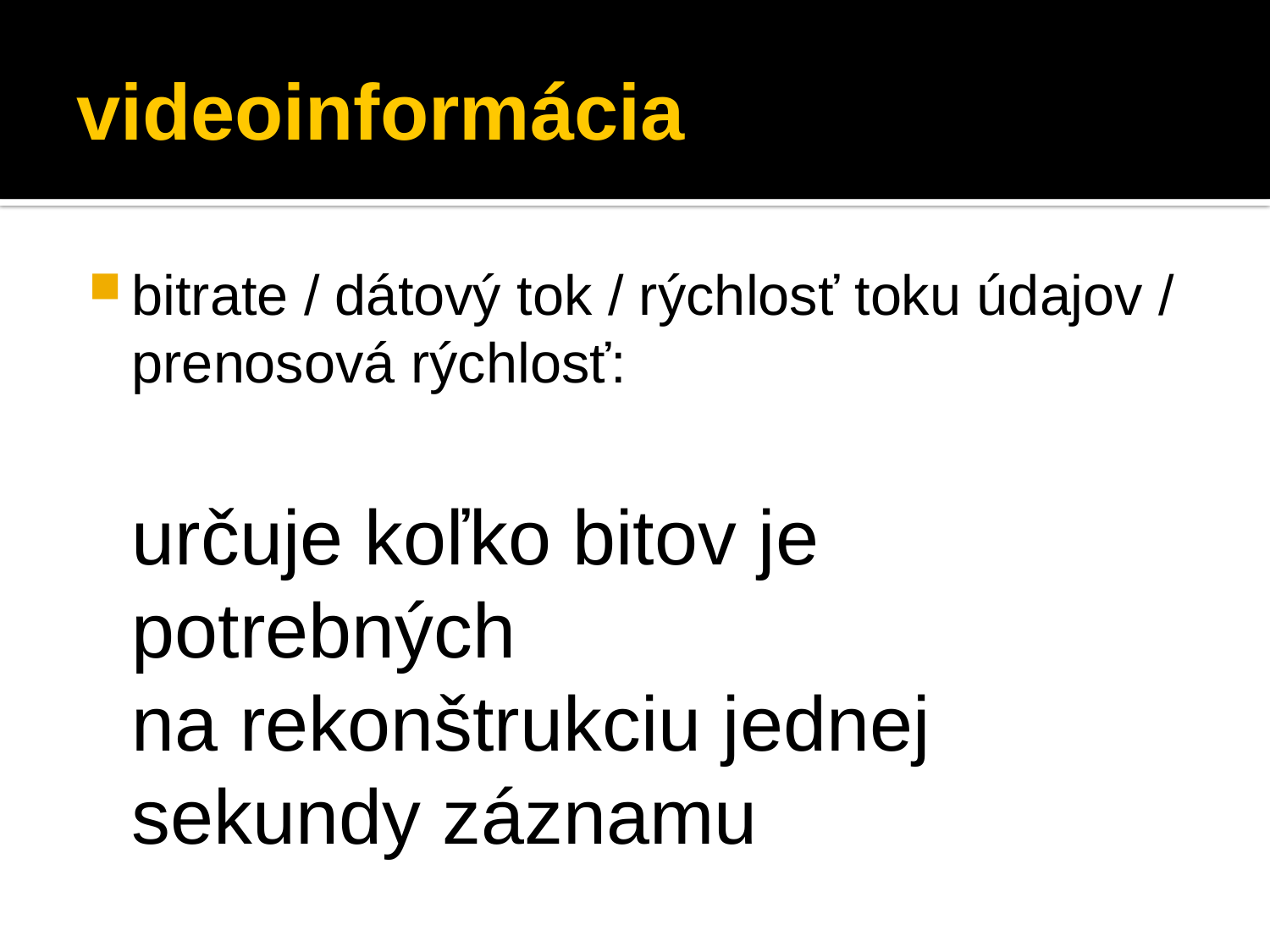

# videoinformácia
bitrate / dátový tok / rýchlosť toku údajov / prenosová rýchlosť:

	určuje koľko bitov je potrebných
	na rekonštrukciu jednej sekundy záznamu